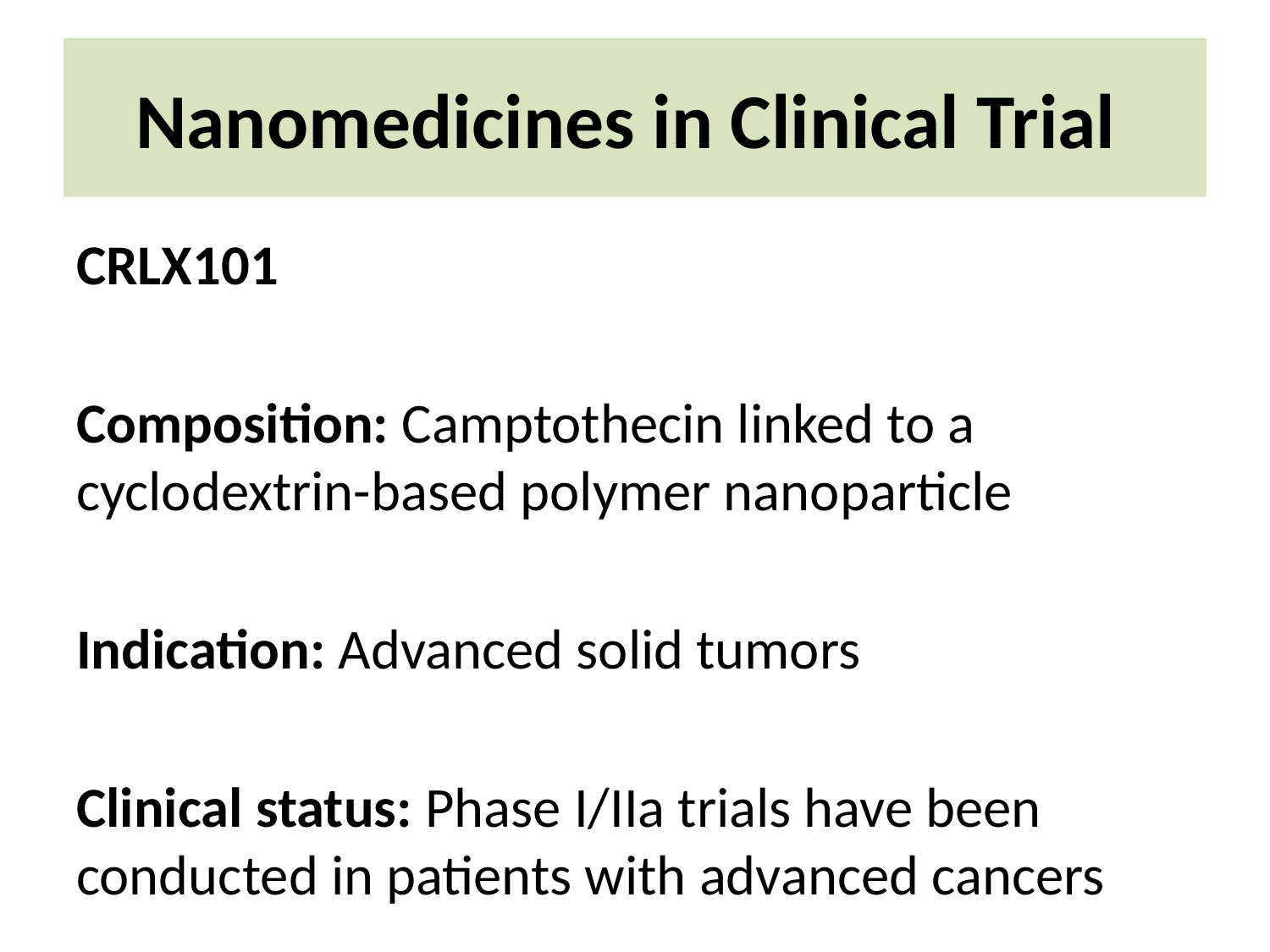

# Nanomedicines in Clinical Trial
CRLX101

Composition: Camptothecin linked to a cyclodextrin-based polymer nanoparticle

Indication: Advanced solid tumors

Clinical status: Phase I/IIa trials have been conducted in patients with advanced cancers